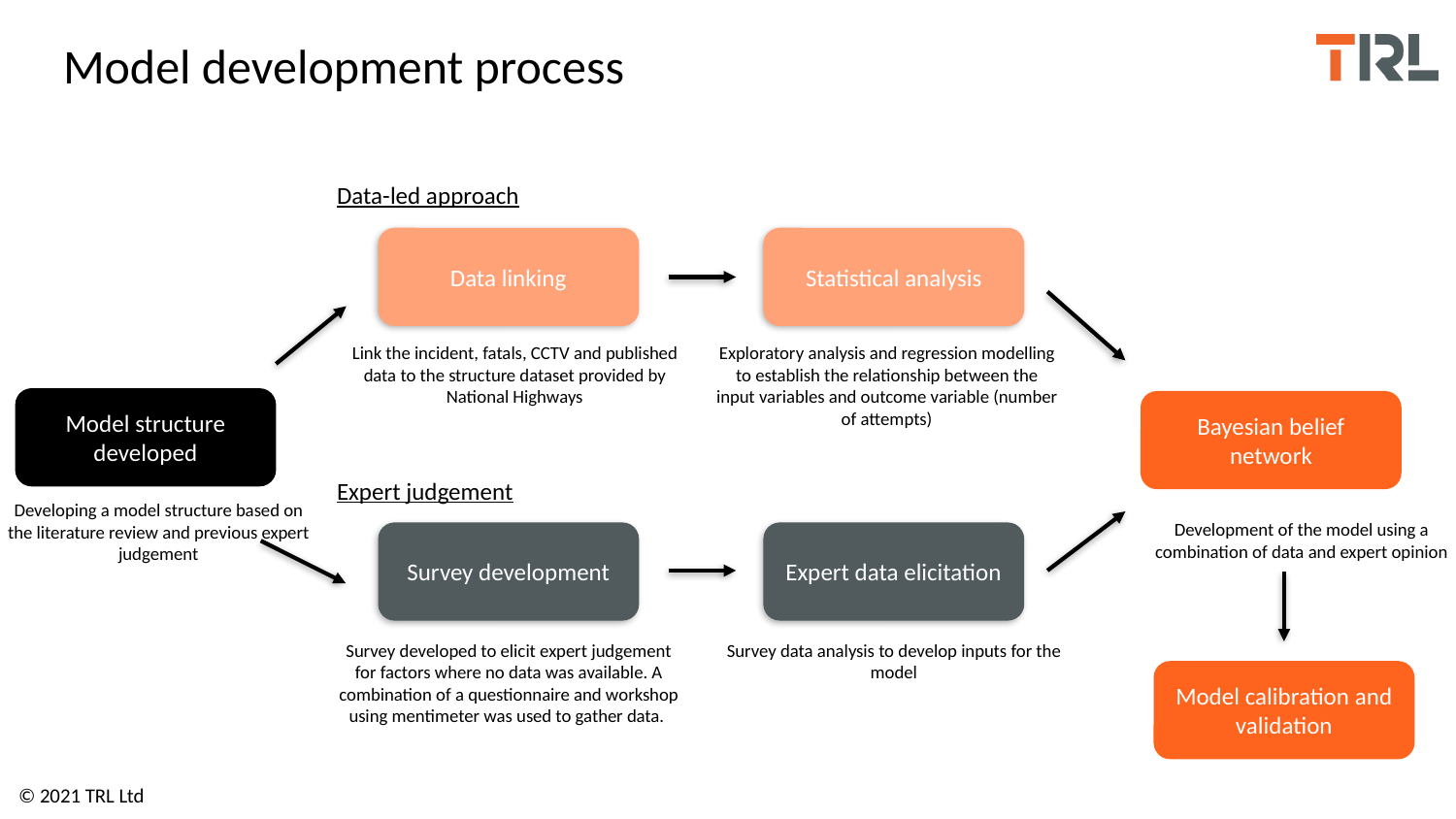

# Model development process
Data-led approach
Data linking
Statistical analysis
Link the incident, fatals, CCTV and published data to the structure dataset provided by National Highways
Exploratory analysis and regression modelling to establish the relationship between the input variables and outcome variable (number of attempts)
Model structure developed
Bayesian belief network
Expert judgement
Developing a model structure based on the literature review and previous expert judgement
Development of the model using a combination of data and expert opinion
Survey development
Expert data elicitation
Survey developed to elicit expert judgement for factors where no data was available. A combination of a questionnaire and workshop using mentimeter was used to gather data.
Survey data analysis to develop inputs for the model
Model calibration and validation